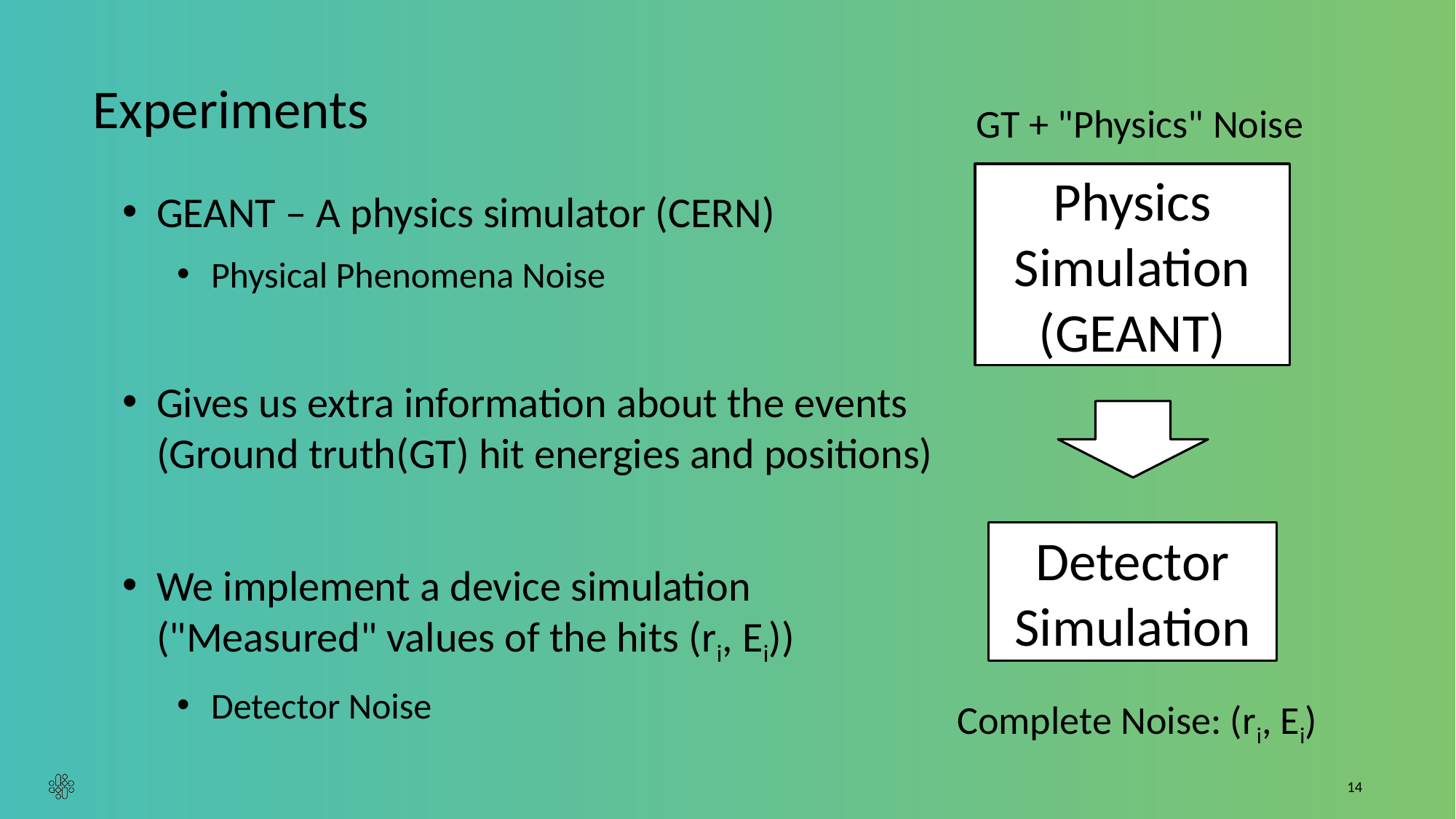

# Experiments
GT + "Physics" Noise
Physics Simulation
(GEANT)
GEANT – A physics simulator (CERN)
Physical Phenomena Noise

Gives us extra information about the events (Ground truth(GT) hit energies and positions)

We implement a device simulation ("Measured" values of the hits (ri, Ei))
Detector Noise

Detector Simulation
Complete Noise: (ri, Ei)
14